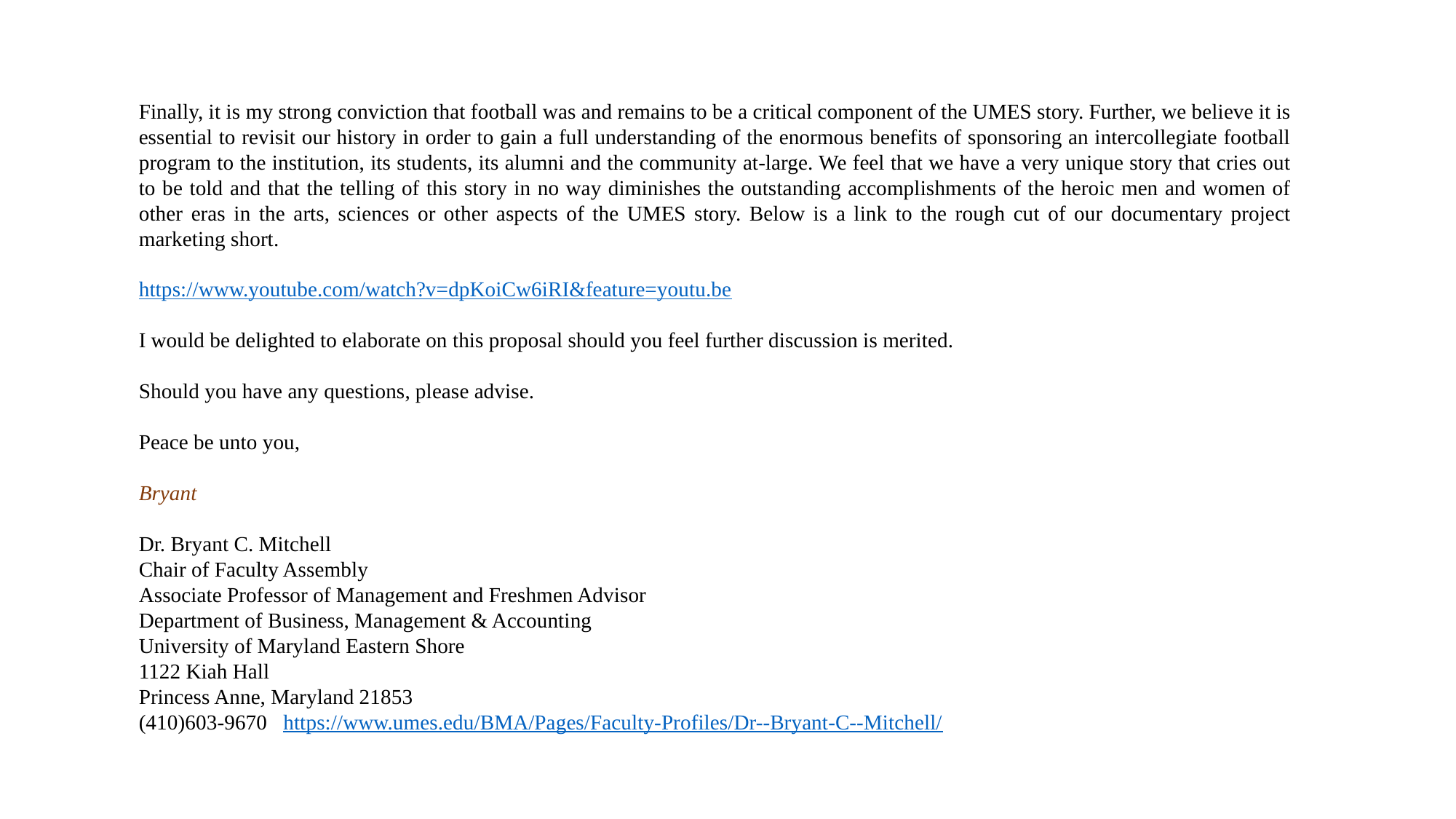

Finally, it is my strong conviction that football was and remains to be a critical component of the UMES story. Further, we believe it is essential to revisit our history in order to gain a full understanding of the enormous benefits of sponsoring an intercollegiate football program to the institution, its students, its alumni and the community at-large. We feel that we have a very unique story that cries out to be told and that the telling of this story in no way diminishes the outstanding accomplishments of the heroic men and women of other eras in the arts, sciences or other aspects of the UMES story. Below is a link to the rough cut of our documentary project marketing short.

https://www.youtube.com/watch?v=dpKoiCw6iRI&feature=youtu.be

I would be delighted to elaborate on this proposal should you feel further discussion is merited.

Should you have any questions, please advise.

Peace be unto you,

Bryant
Dr. Bryant C. Mitchell
Chair of Faculty Assembly
Associate Professor of Management and Freshmen Advisor
Department of Business, Management & Accounting
University of Maryland Eastern Shore
1122 Kiah Hall
Princess Anne, Maryland 21853
(410)603-9670   https://www.umes.edu/BMA/Pages/Faculty-Profiles/Dr--Bryant-C--Mitchell/